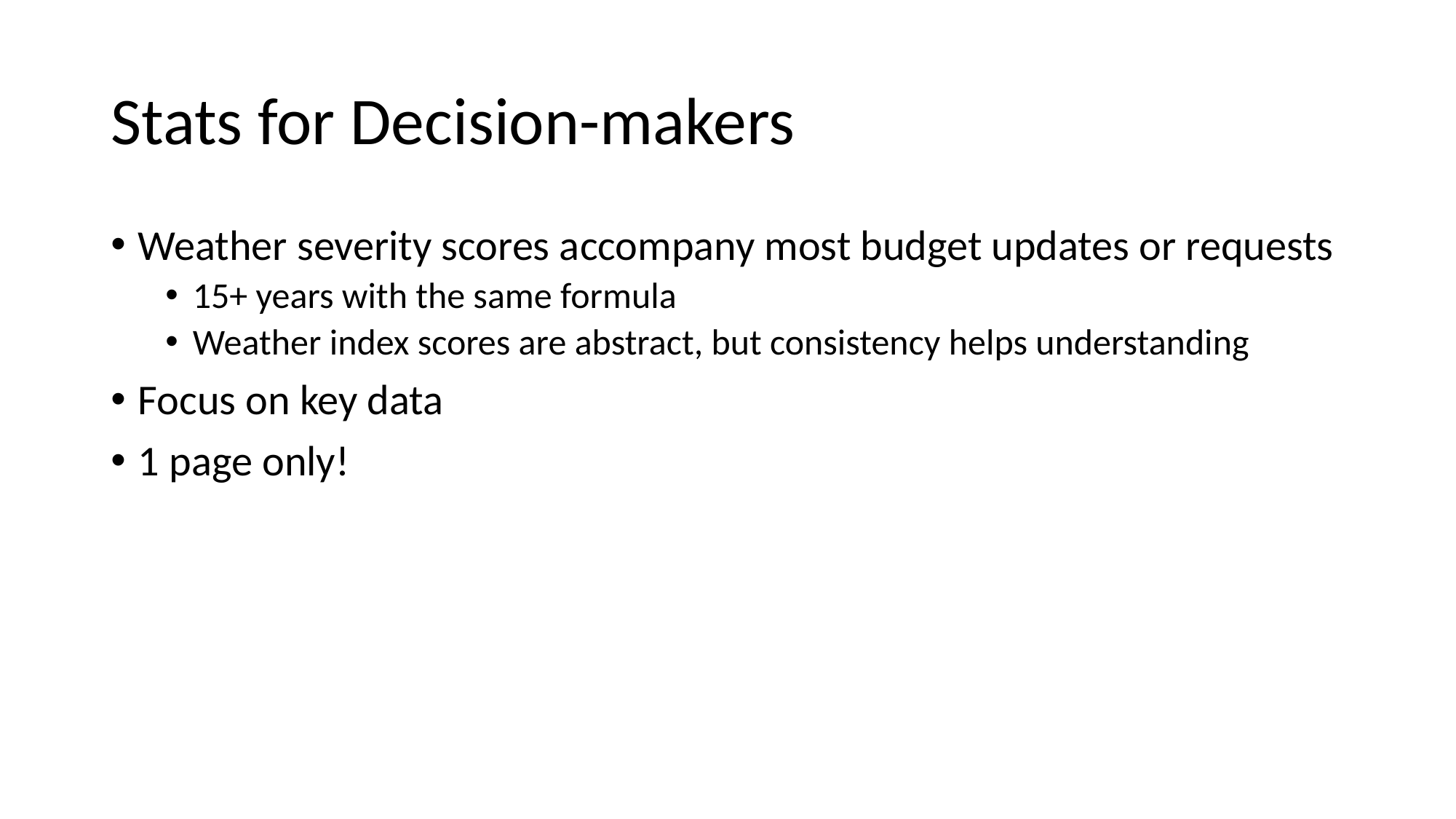

# Stats for Decision-makers
Weather severity scores accompany most budget updates or requests
15+ years with the same formula
Weather index scores are abstract, but consistency helps understanding
Focus on key data
1 page only!